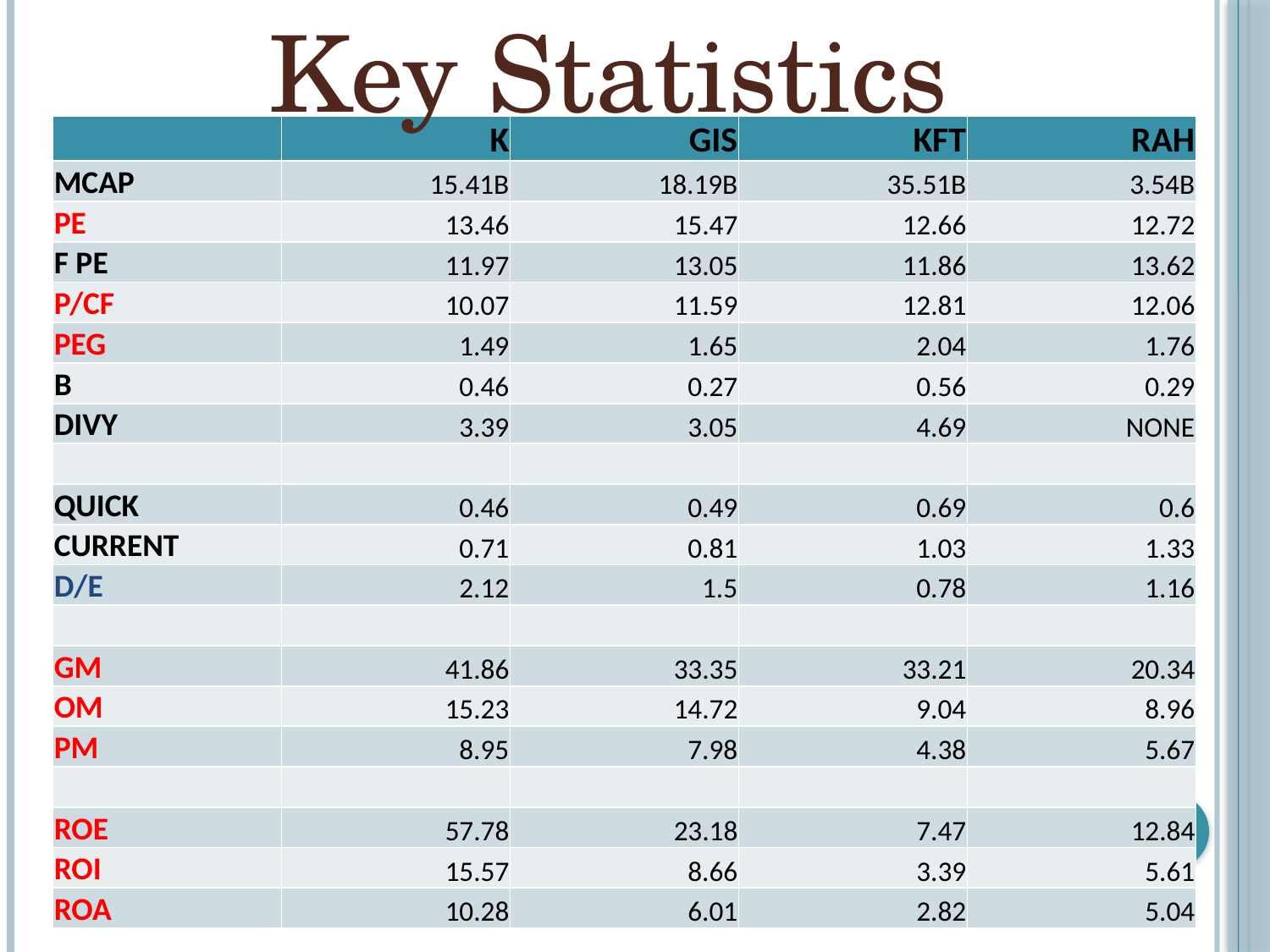

Key Statistics
|  | K | GIS | KFT | RAH |
| --- | --- | --- | --- | --- |
| MCAP | 15.41B | 18.19B | 35.51B | 3.54B |
| PE | 13.46 | 15.47 | 12.66 | 12.72 |
| F PE | 11.97 | 13.05 | 11.86 | 13.62 |
| P/CF | 10.07 | 11.59 | 12.81 | 12.06 |
| PEG | 1.49 | 1.65 | 2.04 | 1.76 |
| B | 0.46 | 0.27 | 0.56 | 0.29 |
| DIVY | 3.39 | 3.05 | 4.69 | NONE |
|  |  |  |  |  |
| QUICK | 0.46 | 0.49 | 0.69 | 0.6 |
| CURRENT | 0.71 | 0.81 | 1.03 | 1.33 |
| D/E | 2.12 | 1.5 | 0.78 | 1.16 |
|  |  |  |  |  |
| GM | 41.86 | 33.35 | 33.21 | 20.34 |
| OM | 15.23 | 14.72 | 9.04 | 8.96 |
| PM | 8.95 | 7.98 | 4.38 | 5.67 |
|  |  |  |  |  |
| ROE | 57.78 | 23.18 | 7.47 | 12.84 |
| ROI | 15.57 | 8.66 | 3.39 | 5.61 |
| ROA | 10.28 | 6.01 | 2.82 | 5.04 |